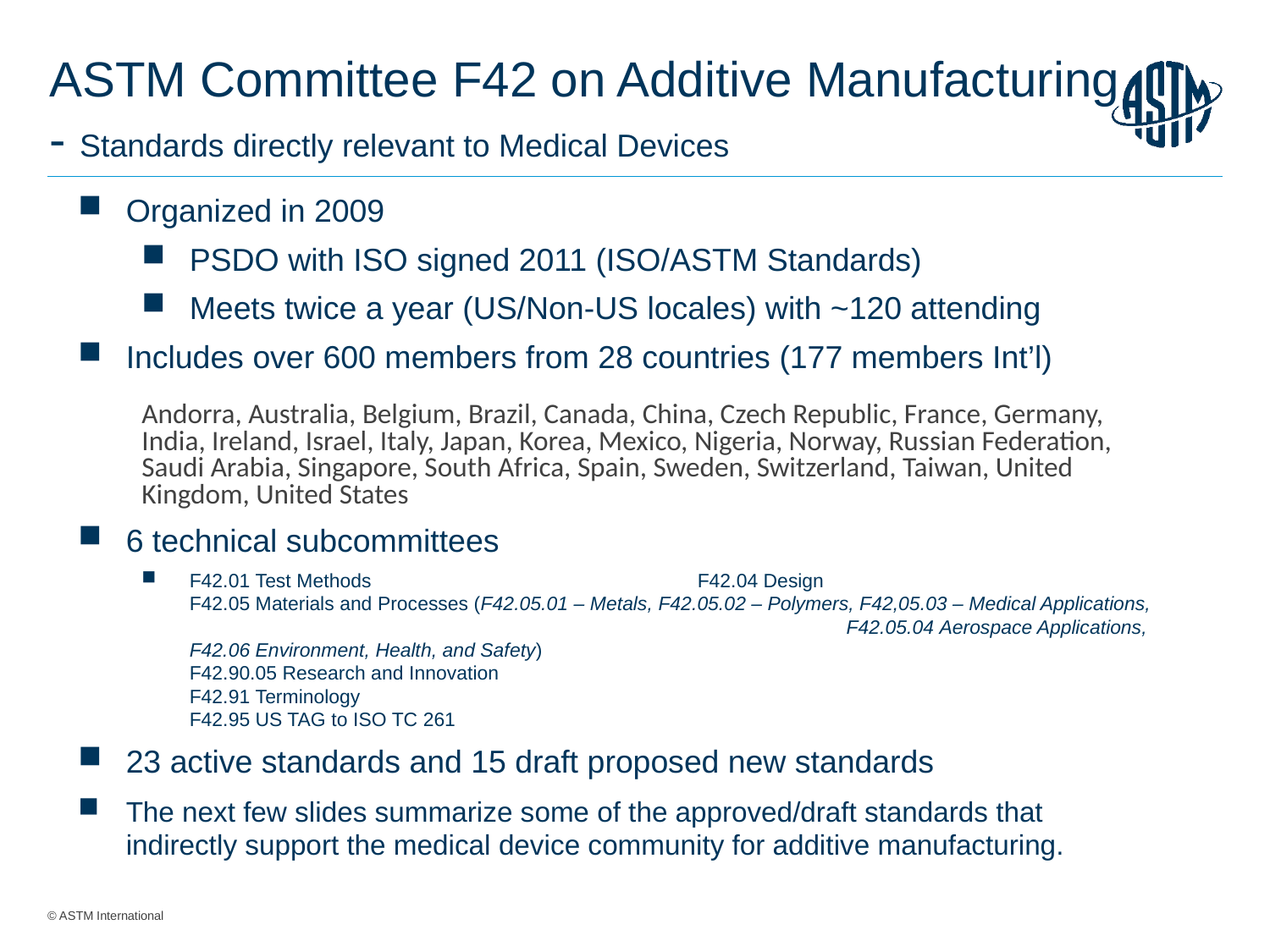

ASTM Committee F42 on Additive Manufacturing - Standards directly relevant to Medical Devices

Organized in 2009
PSDO with ISO signed 2011 (ISO/ASTM Standards)
Meets twice a year (US/Non-US locales) with ~120 attending
Includes over 600 members from 28 countries (177 members Int’l)

Andorra, Australia, Belgium, Brazil, Canada, China, Czech Republic, France, Germany, India, Ireland, Israel, Italy, Japan, Korea, Mexico, Nigeria, Norway, Russian Federation, Saudi Arabia, Singapore, South Africa, Spain, Sweden, Switzerland, Taiwan, United Kingdom, United States
6 technical subcommittees
F42.01 Test Methods			F42.04 Design
F42.05 Materials and Processes (F42.05.01 – Metals, F42.05.02 – Polymers, F42,05.03 – Medical Applications,
					    F42.05.04 Aerospace Applications, F42.06 Environment, Health, and Safety)
F42.90.05 Research and Innovation
F42.91 Terminology
F42.95 US TAG to ISO TC 261
23 active standards and 15 draft proposed new standards
The next few slides summarize some of the approved/draft standards that indirectly support the medical device community for additive manufacturing.